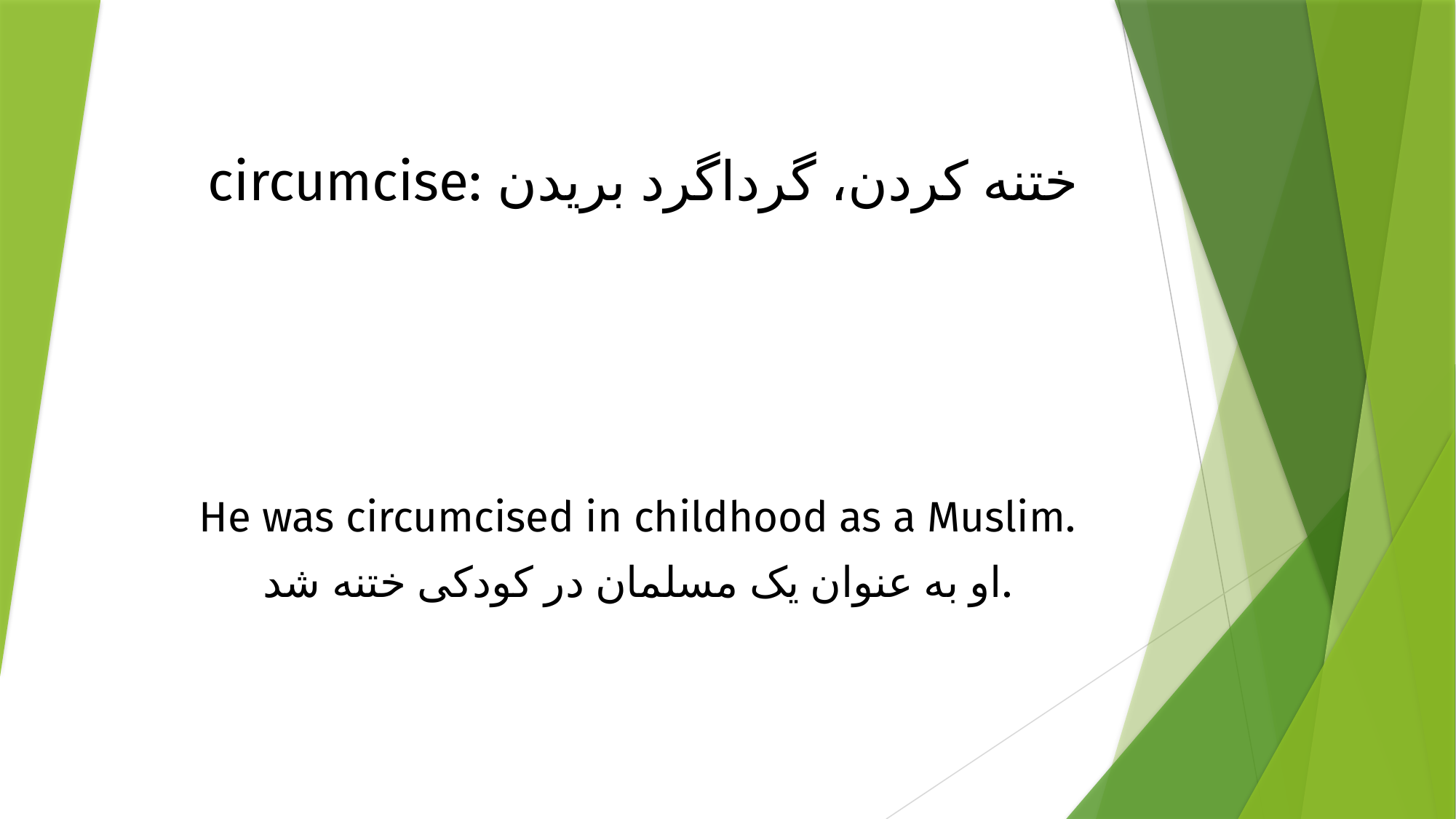

# circumcise: ختنه کردن، گرداگرد بریدن
He was circumcised in childhood as a Muslim.
او به عنوان یک مسلمان در کودکی ختنه شد.